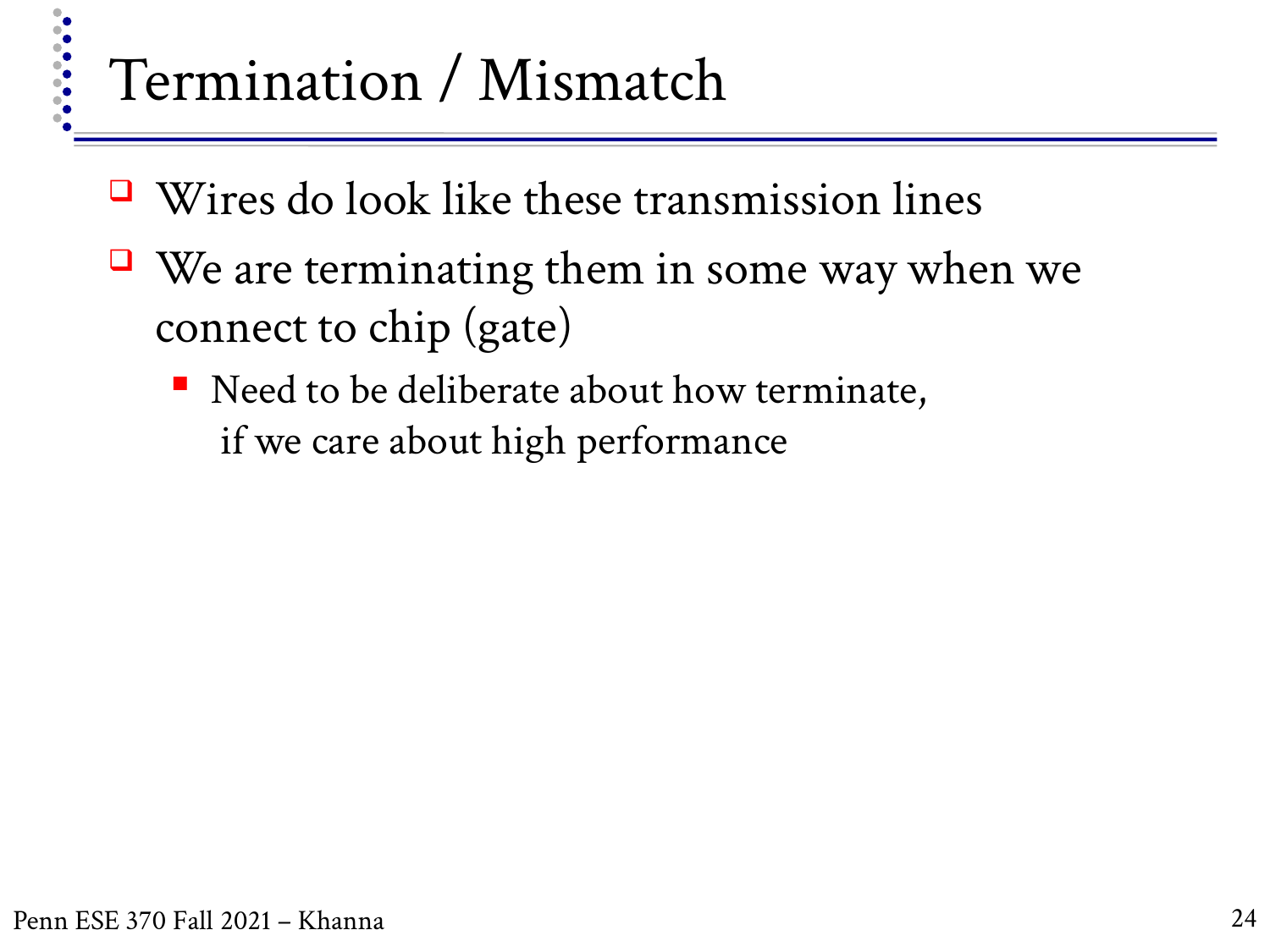

# Termination / Mismatch
Wires do look like these transmission lines
We are terminating them in some way when we connect to chip (gate)
Need to be deliberate about how terminate,
 if we care about high performance
Penn ESE 370 Fall 2021 – Khanna
24